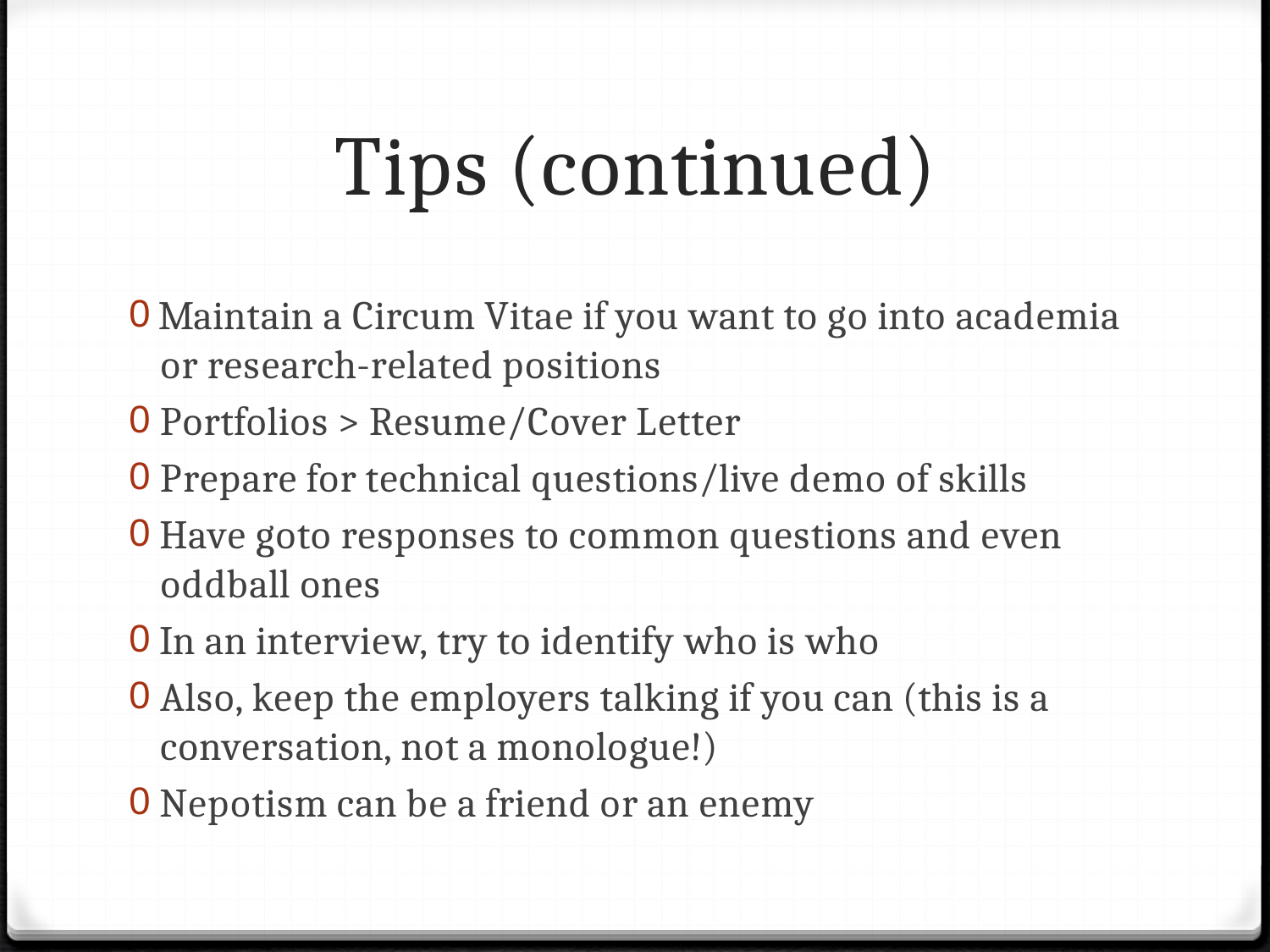

# Tips (continued)
Maintain a Circum Vitae if you want to go into academia or research-related positions
Portfolios > Resume/Cover Letter
Prepare for technical questions/live demo of skills
Have goto responses to common questions and even oddball ones
In an interview, try to identify who is who
Also, keep the employers talking if you can (this is a conversation, not a monologue!)
Nepotism can be a friend or an enemy